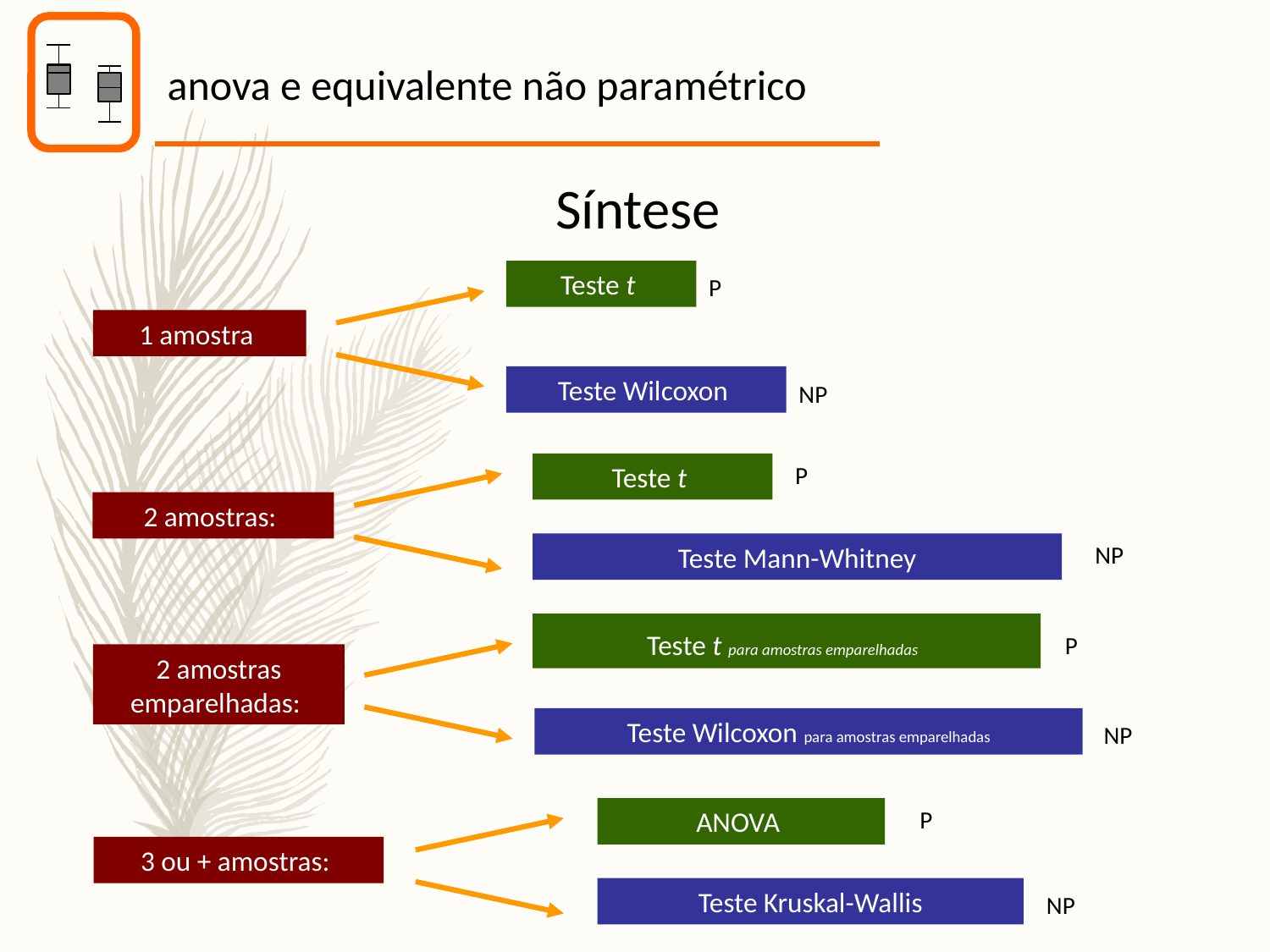

anova e equivalente não paramétrico
Síntese
Teste t
P

1 amostra

Teste Wilcoxon
NP
Teste t
P

2 amostras:
Teste Mann-Whitney
NP

Teste t para amostras emparelhadas
P

2 amostras
emparelhadas:

Teste Wilcoxon para amostras emparelhadas
NP
ANOVA
P

3 ou + amostras:
Teste Kruskal-Wallis

NP